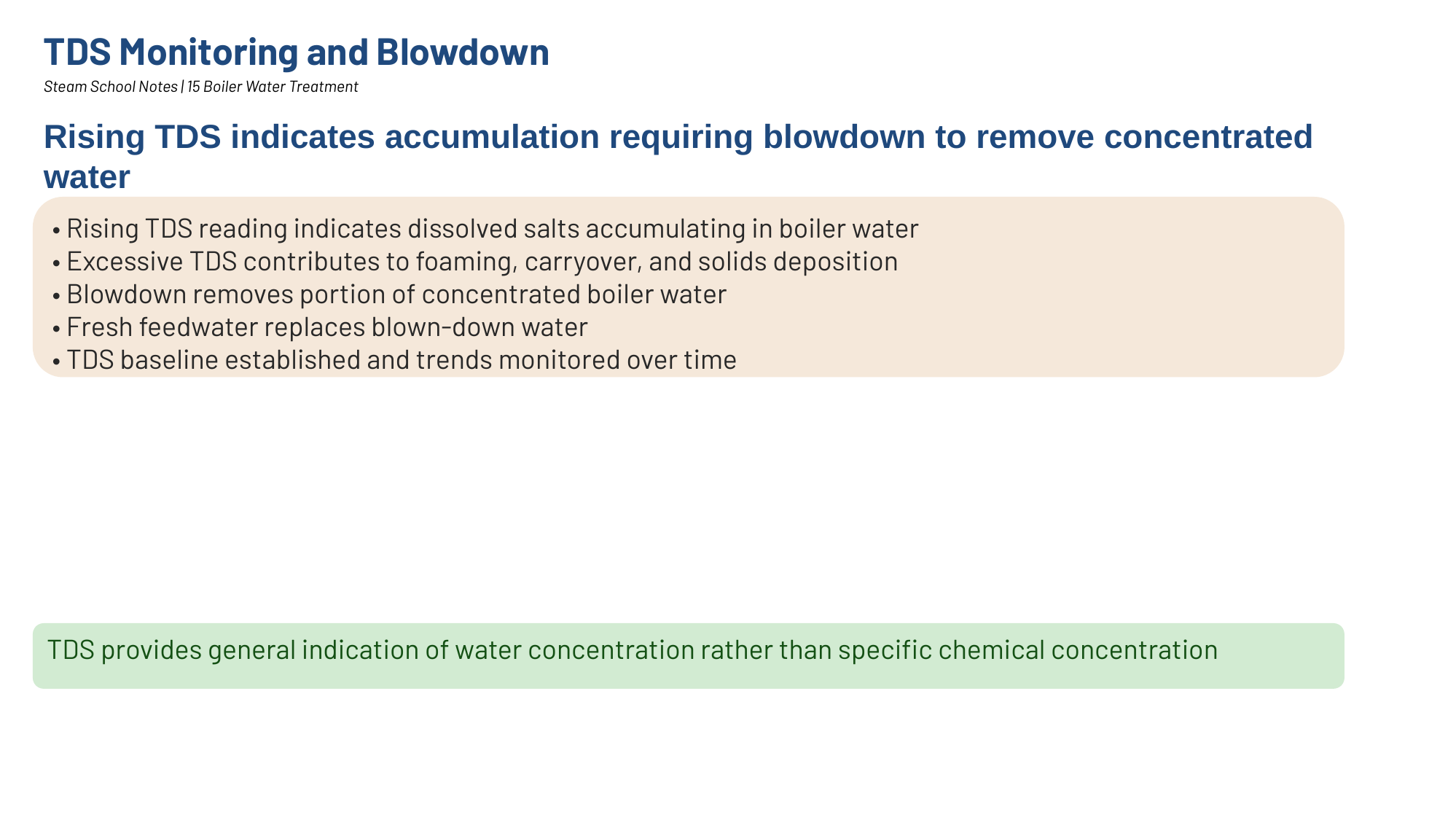

TDS Monitoring and Blowdown
Steam School Notes | 15 Boiler Water Treatment
Rising TDS indicates accumulation requiring blowdown to remove concentrated water
• Rising TDS reading indicates dissolved salts accumulating in boiler water
• Excessive TDS contributes to foaming, carryover, and solids deposition
• Blowdown removes portion of concentrated boiler water
• Fresh feedwater replaces blown-down water
• TDS baseline established and trends monitored over time

TDS provides general indication of water concentration rather than specific chemical concentration